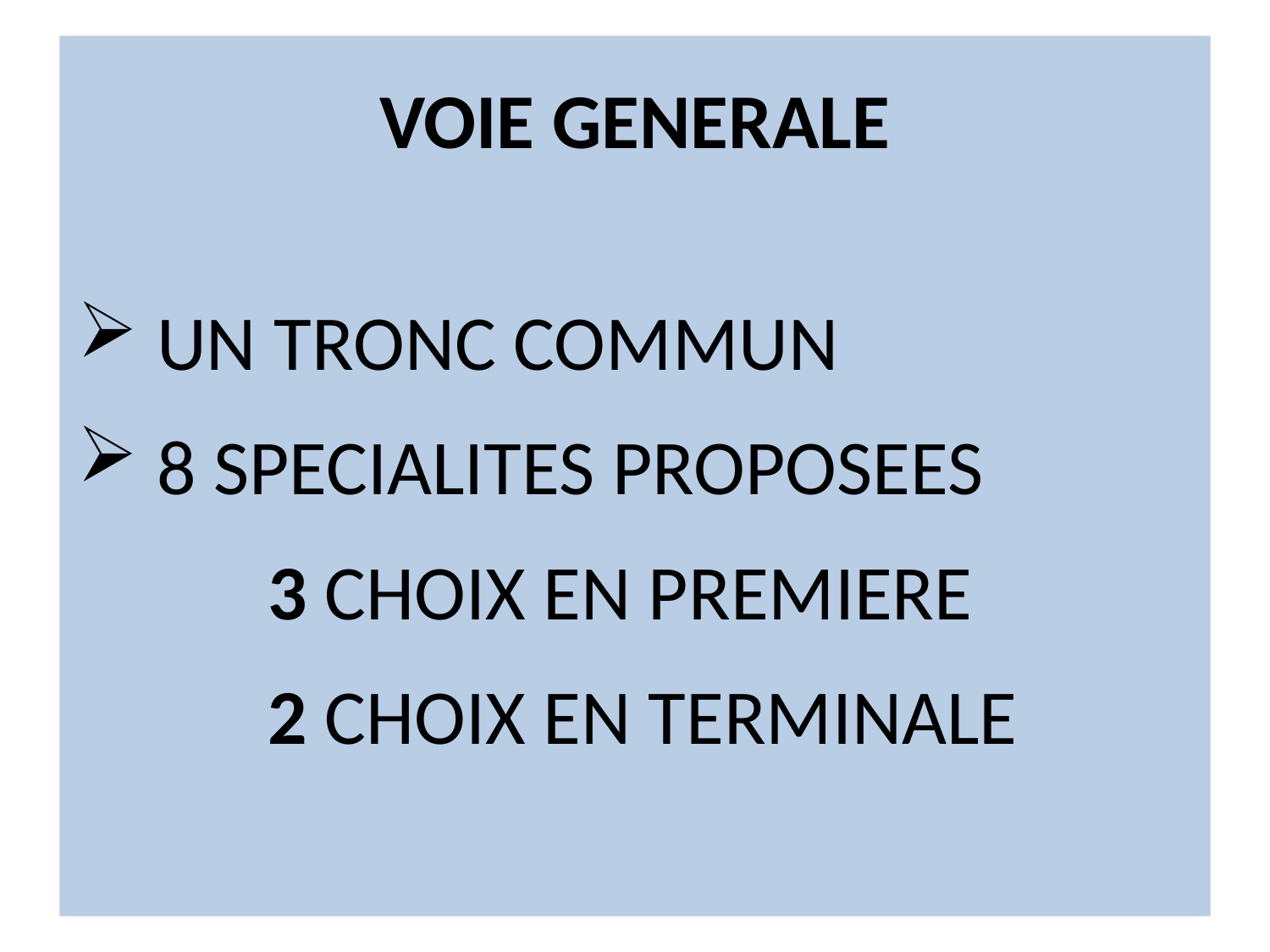

# VOIE GENERALE
UN TRONC COMMUN
8 SPECIALITES PROPOSEES
3 CHOIX EN PREMIERE
2 CHOIX EN TERMINALE